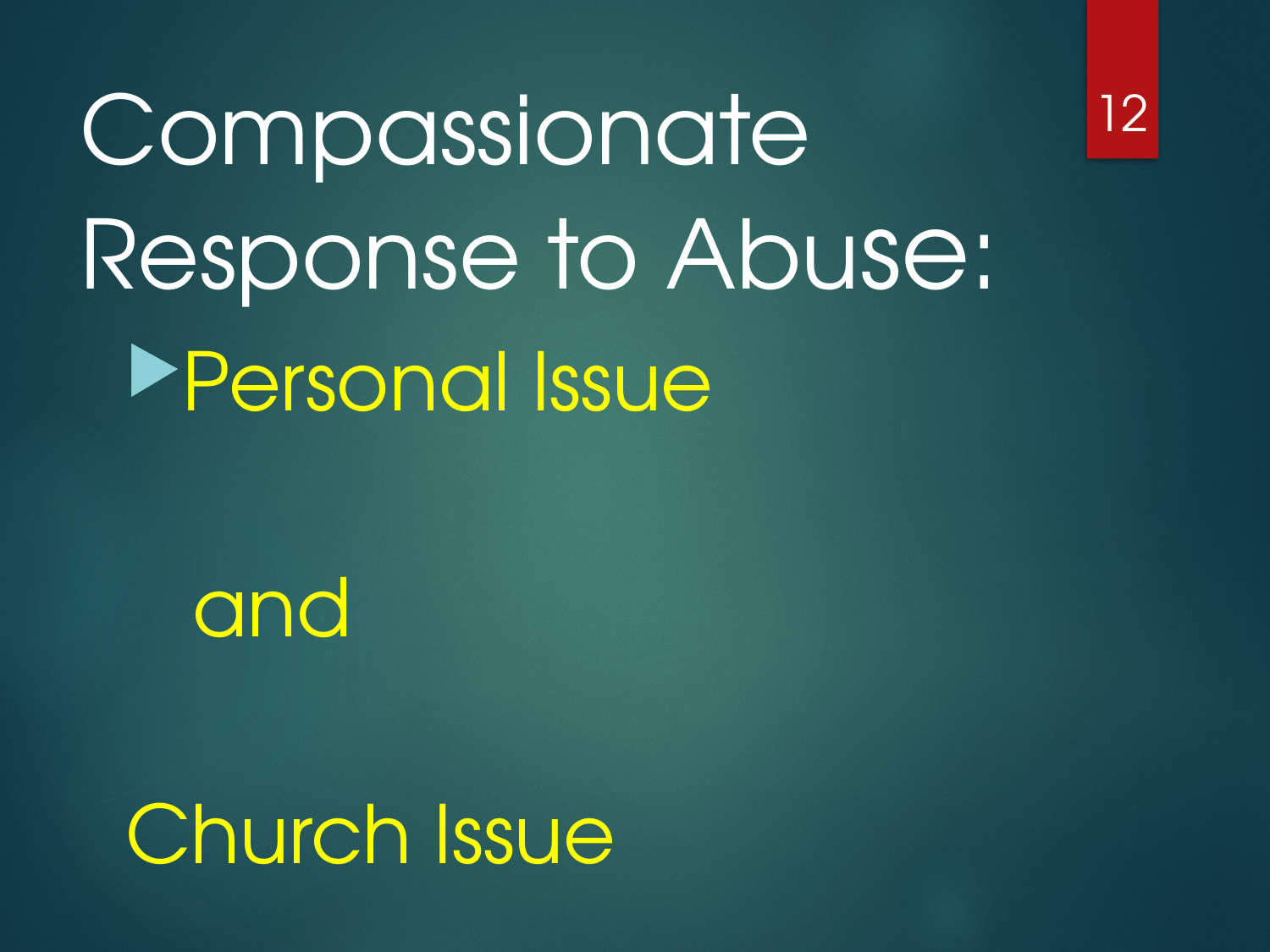

12
# Compassionate Response to Abuse:
Personal Issue

   and

Church Issue